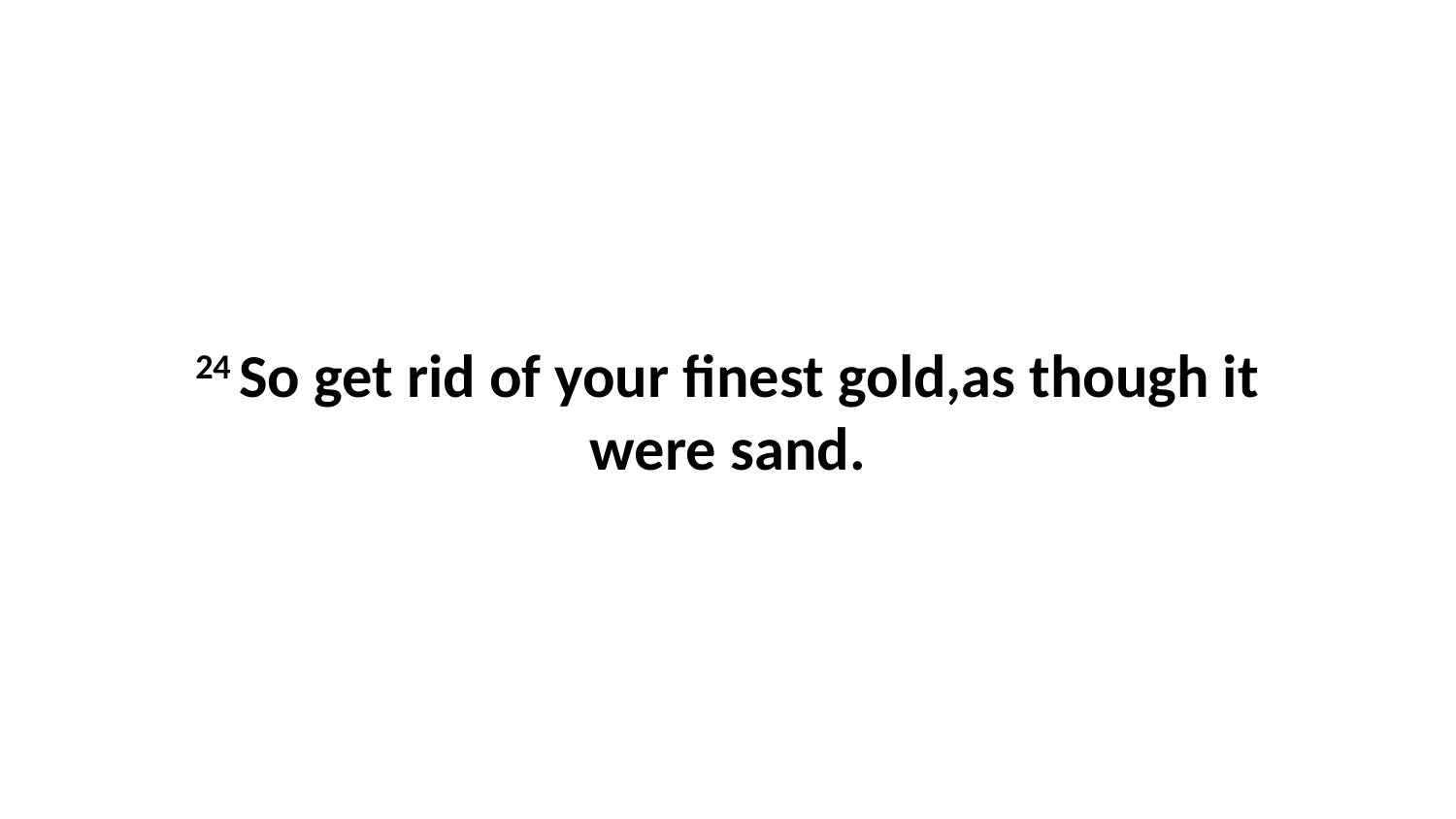

24 So get rid of your finest gold,as though it were sand.